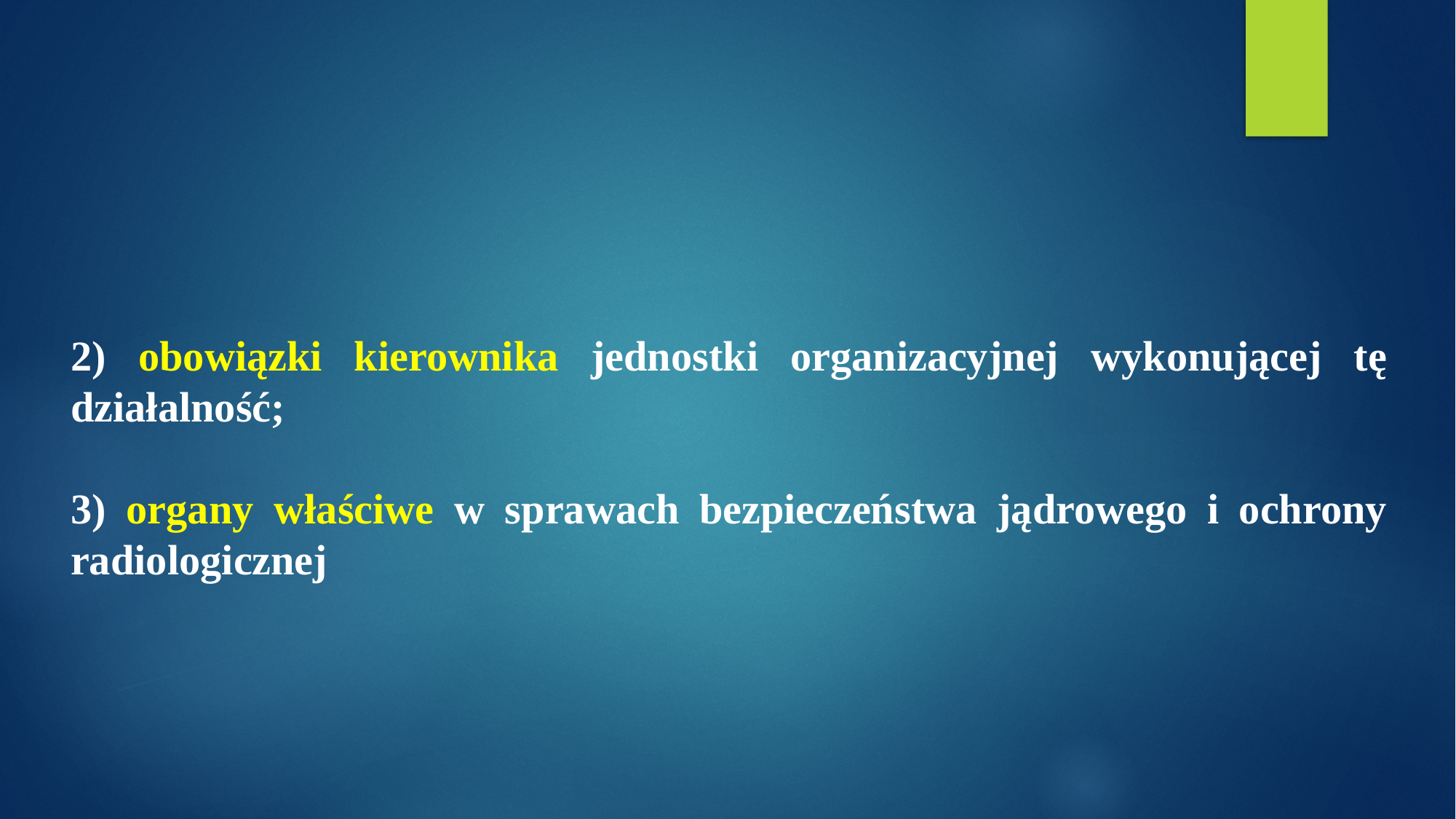

2) obowiązki kierownika jednostki organizacyjnej wykonującej tę działalność;

3) organy właściwe w sprawach bezpieczeństwa jądrowego i ochrony radiologicznej